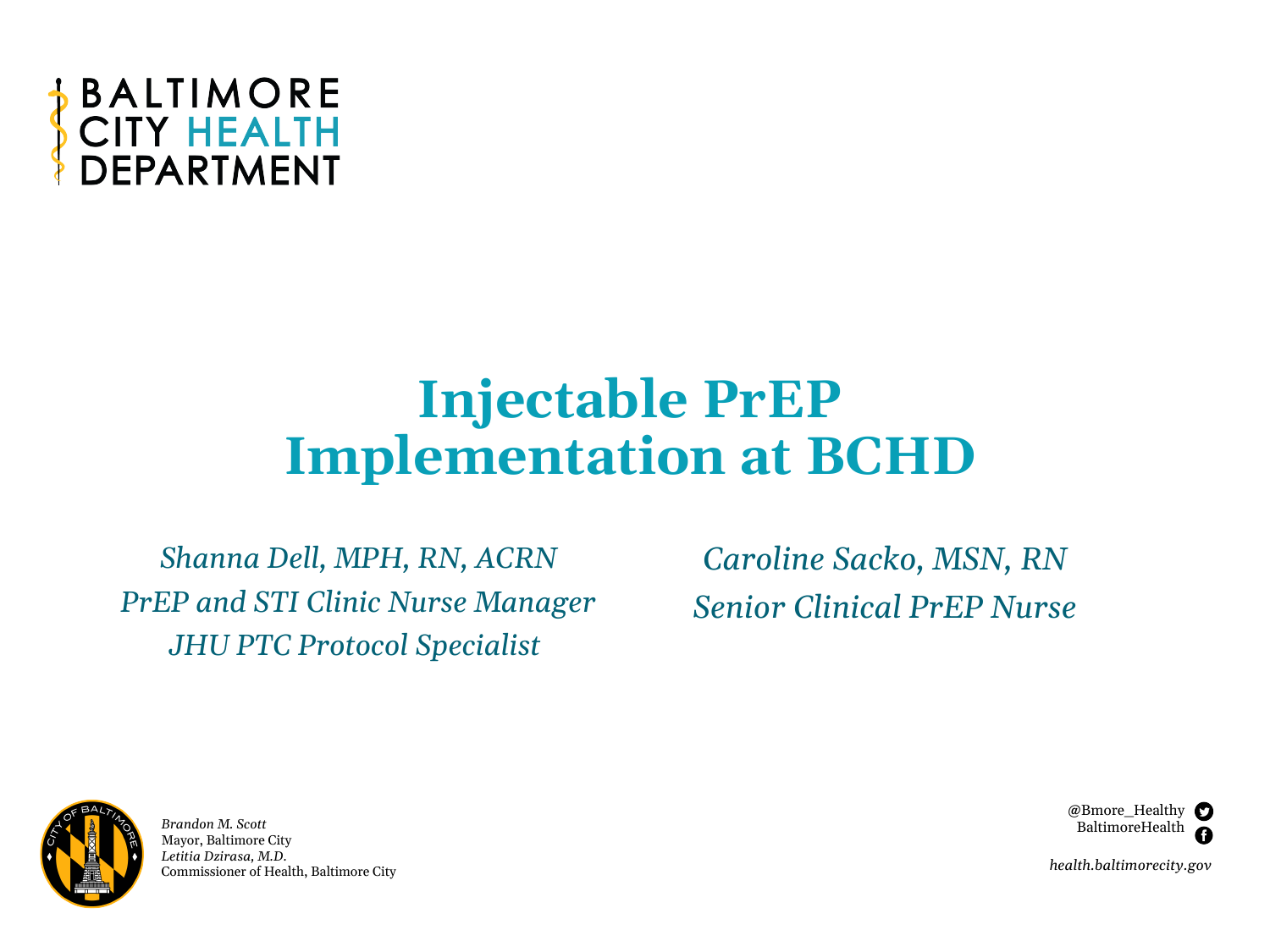

# Injectable PrEP Implementation at BCHD
Shanna Dell, MPH, RN, ACRN
PrEP and STI Clinic Nurse Manager
JHU PTC Protocol Specialist
Caroline Sacko, MSN, RN
Senior Clinical PrEP Nurse